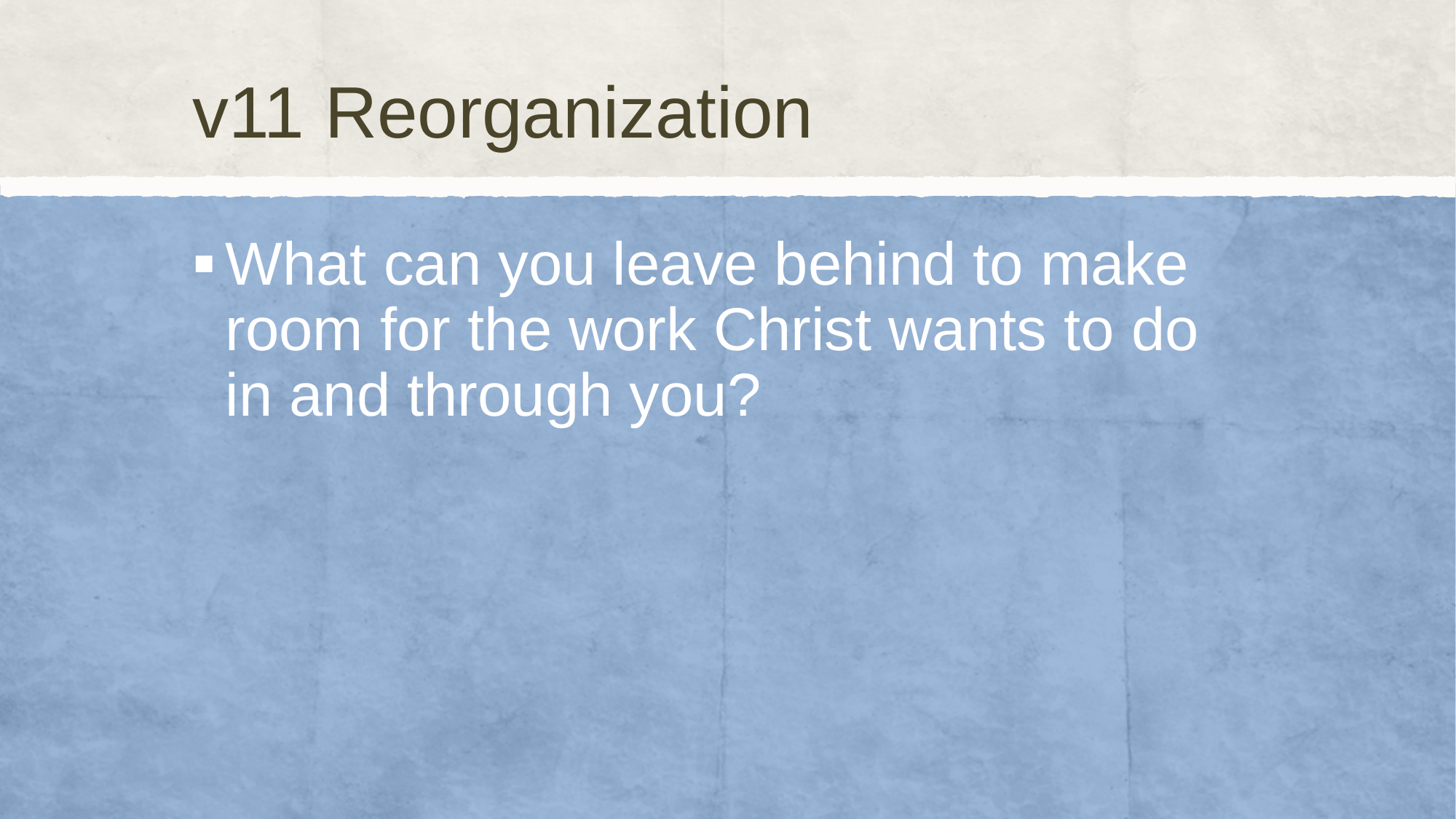

# v11 Reorganization
What can you leave behind to make room for the work Christ wants to do in and through you?